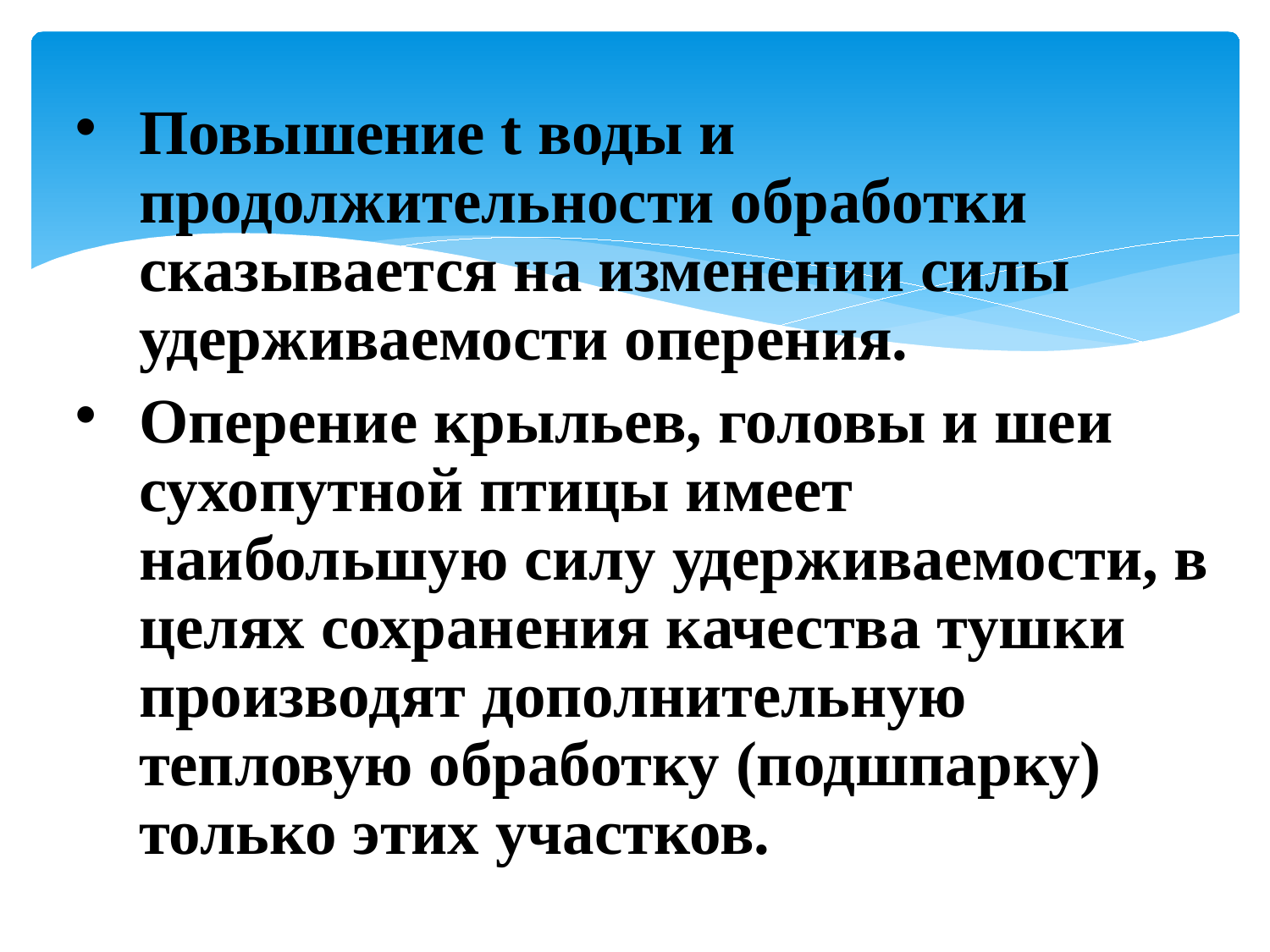

Повышение t воды и продолжительности обработки  сказывается на изменении силы удерживаемости оперения.
Оперение крыльев, головы и шеи сухопутной птицы имеет наибольшую силу удерживаемости, в целях сохранения качества тушки производят дополнительную тепловую обработку (подшпарку) только этих участков.